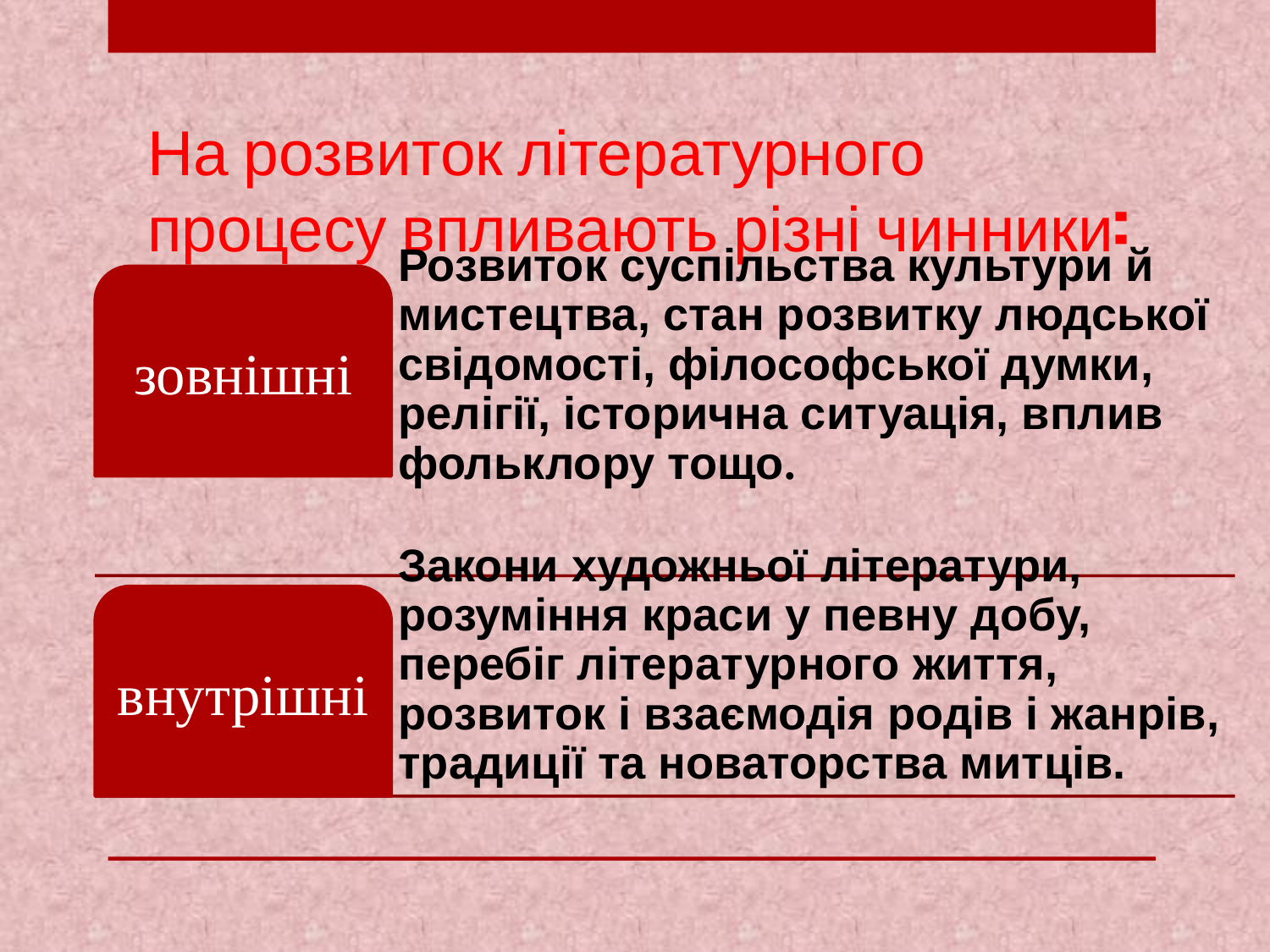

На розвиток літературного процесу впливають різні чинники:
Розвиток суспільства культури й мистецтва, стан розвитку людської свідомості, філософської думки, релігії, історична ситуація, вплив фольклору тощо.
зовнішні
Закони художньої літератури, розуміння краси у певну добу, перебіг літературного життя, розвиток і взаємодія родів і жанрів, традиції та новаторства митців.
внутрішні